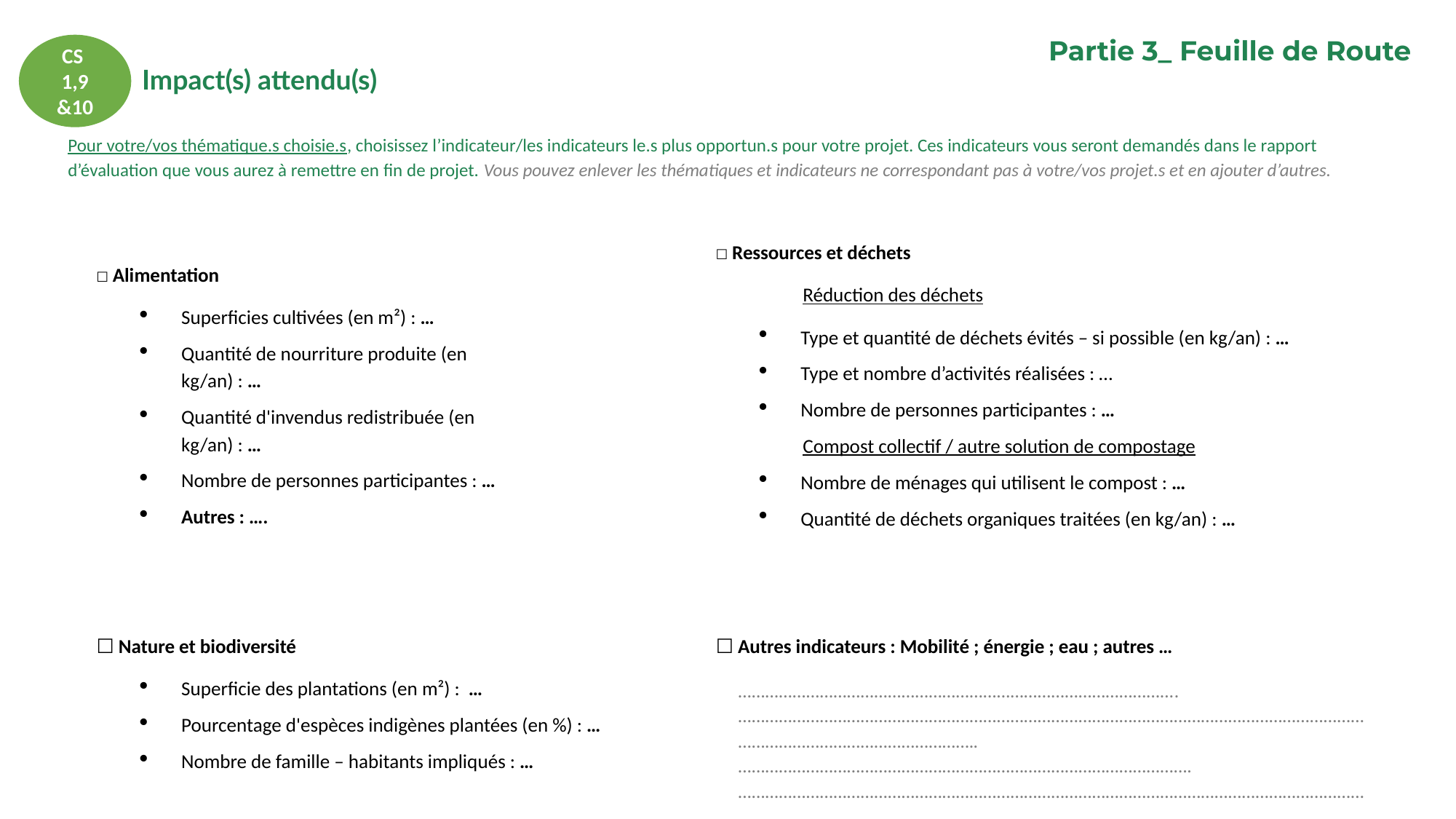

Partie 3_ Feuille de Route
CS
1,9 &10
Impact(s) attendu(s)
Pour votre/vos thématique.s choisie.s, choisissez l’indicateur/les indicateurs le.s plus opportun.s pour votre projet. Ces indicateurs vous seront demandés dans le rapport d’évaluation que vous aurez à remettre en fin de projet. Vous pouvez enlever les thématiques et indicateurs ne correspondant pas à votre/vos projet.s et en ajouter d’autres.
☐ Ressources et déchets
Réduction des déchets
Type et quantité de déchets évités – si possible (en kg/an) : …
Type et nombre d’activités réalisées : …
Nombre de personnes participantes : …
Compost collectif / autre solution de compostage
Nombre de ménages qui utilisent le compost : …
Quantité de déchets organiques traitées (en kg/an) : …
☐ Alimentation
Superficies cultivées (en m²) : …
Quantité de nourriture produite (en kg/an) : …
Quantité d'invendus redistribuée (en kg/an) : …
Nombre de personnes participantes : …
Autres : ….
☐ Nature et biodiversité
Superficie des plantations (en m²) :  …
Pourcentage d'espèces indigènes plantées (en %) : …
Nombre de famille – habitants impliqués : …
☐ Autres indicateurs : Mobilité ; énergie ; eau ; autres …
…………………………………………………………………………………….………………………………………………………………………………………………………………………………………………………………………..……………………………………………………………………………………….…………………………………………………………………………………………………………………………………………………………………….